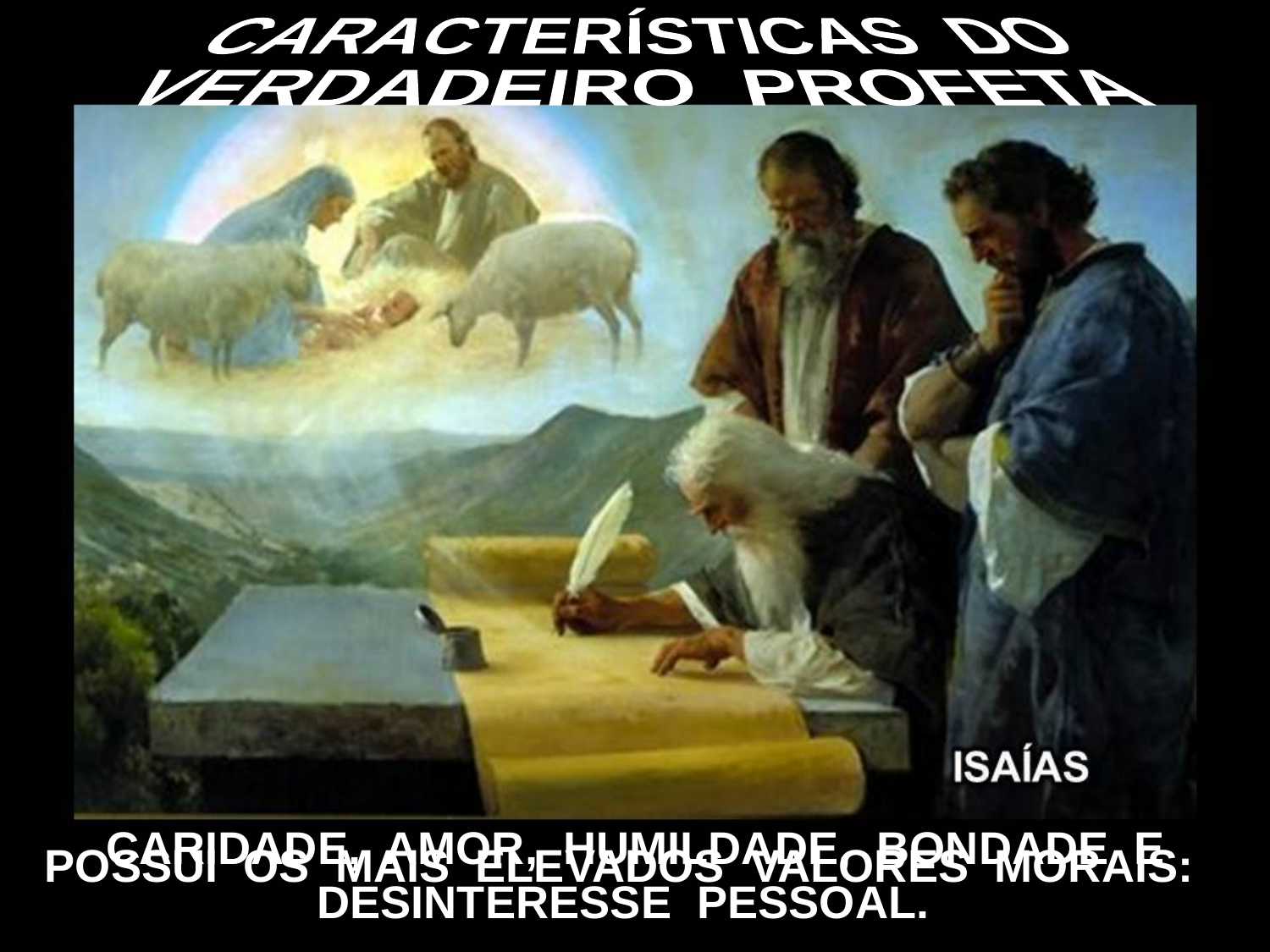

CARACTERÍSTICAS  DO
VERDADEIRO  PROFETA
CARIDADE,  AMOR,  HUMILDADE,  BONDADE  E
DESINTERESSE  PESSOAL.
POSSUI  OS  MAIS  ELEVADOS  VALORES  MORAIS: